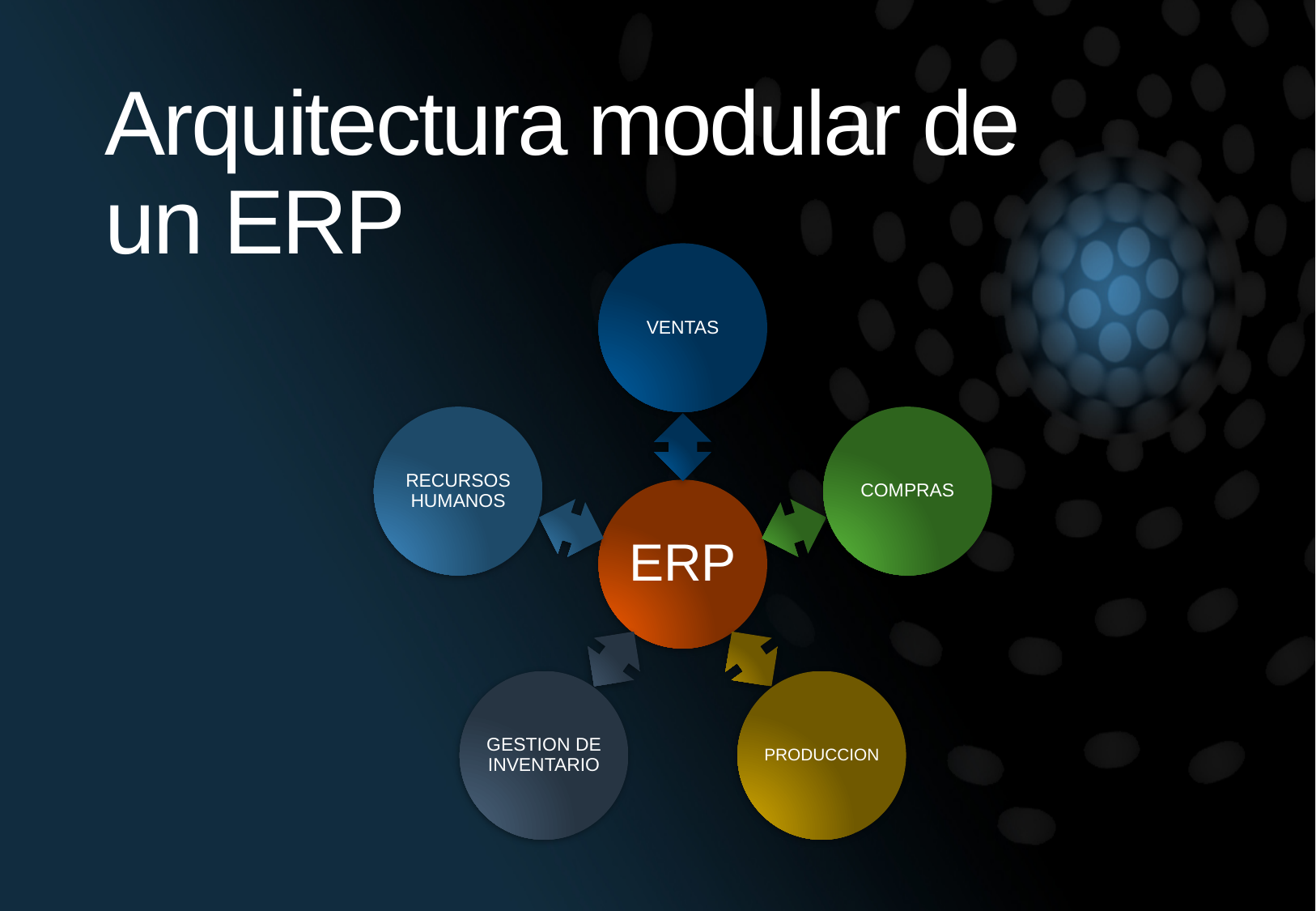

# Arquitectura modular de un ERP
ERP

VENTAS

COMPRAS

PRODUCCION

GESTION DE INVENTARIO

RECURSOS HUMANOS